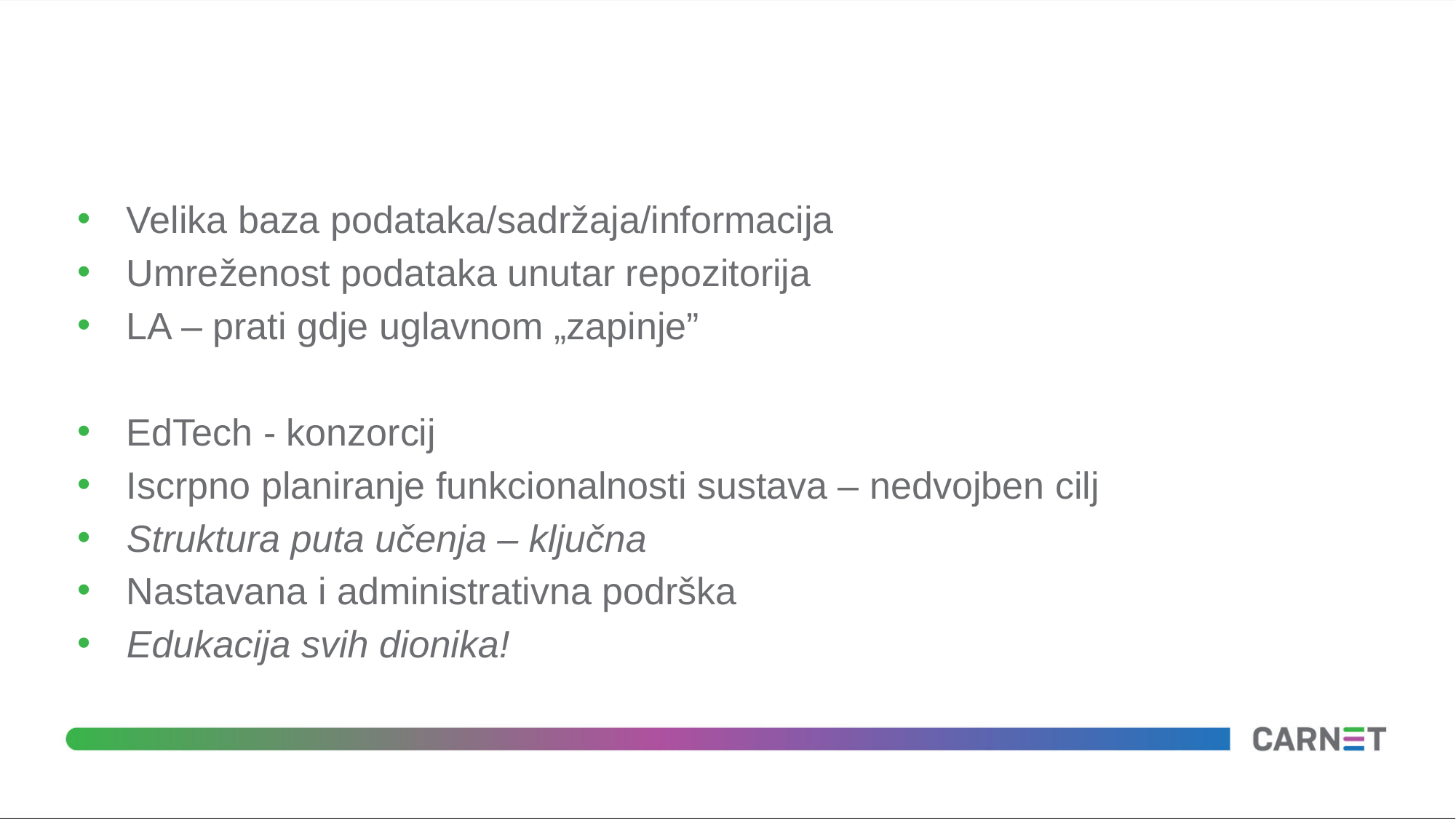

#
Velika baza podataka/sadržaja/informacija
Umreženost podataka unutar repozitorija
LA – prati gdje uglavnom „zapinje”

EdTech - konzorcij
Iscrpno planiranje funkcionalnosti sustava – nedvojben cilj
Struktura puta učenja – ključna
Nastavana i administrativna podrška
Edukacija svih dionika!